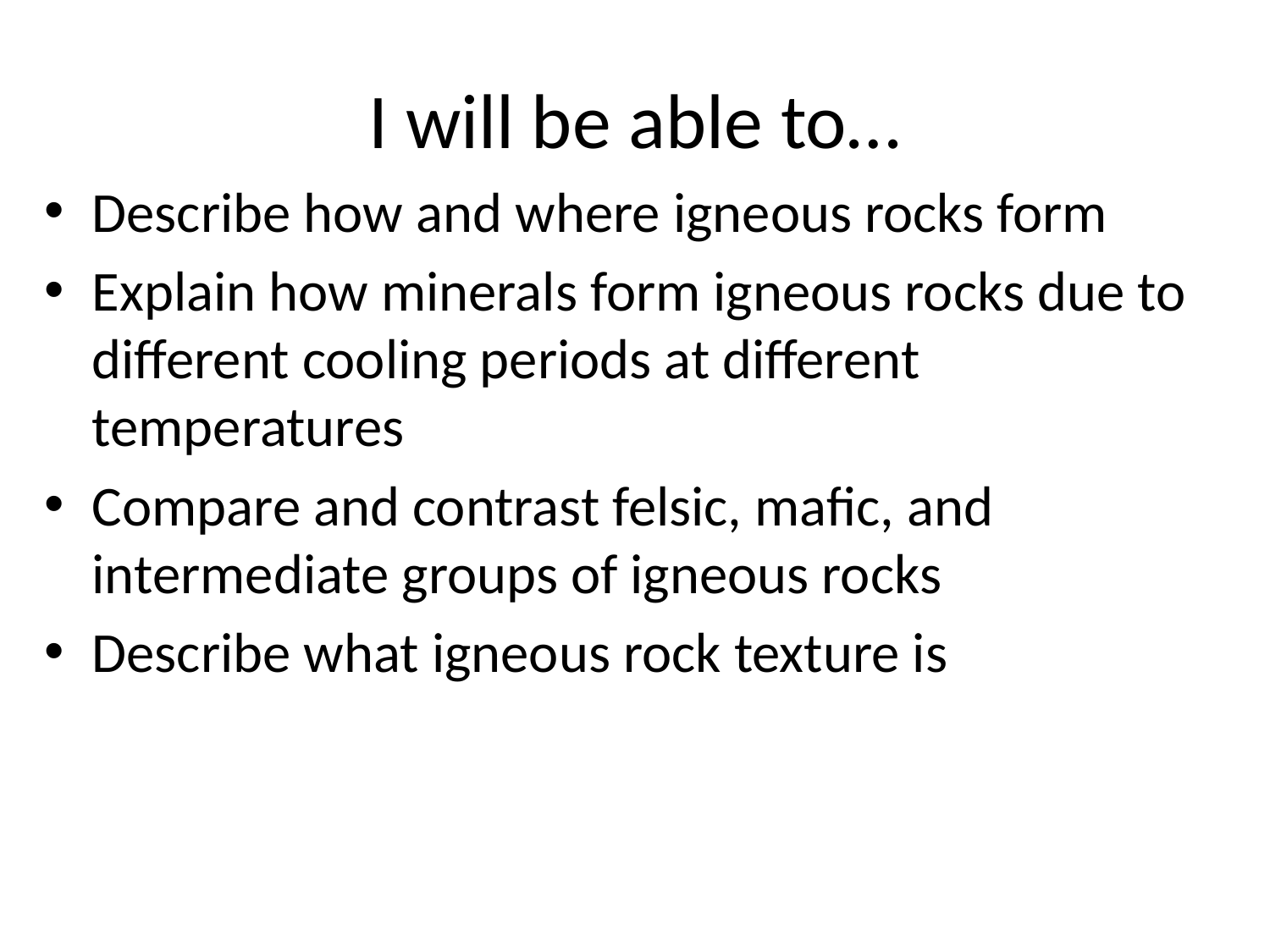

# I will be able to…
Describe how and where igneous rocks form
Explain how minerals form igneous rocks due to different cooling periods at different temperatures
Compare and contrast felsic, mafic, and intermediate groups of igneous rocks
Describe what igneous rock texture is